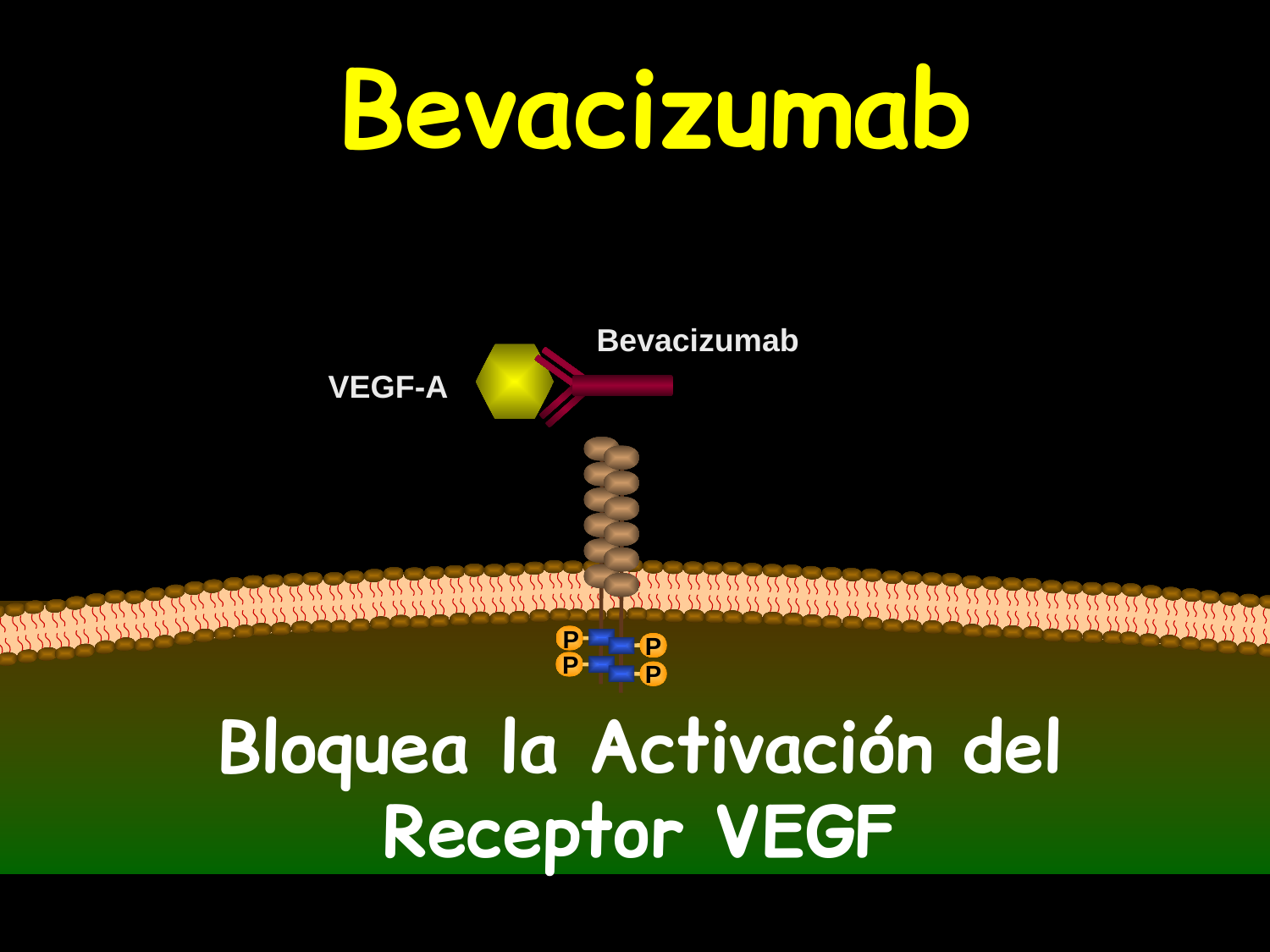

Bevacizumab
Bevacizumab

VEGF-A

P

P

P

P

Bloquea la Activación del Receptor VEGF